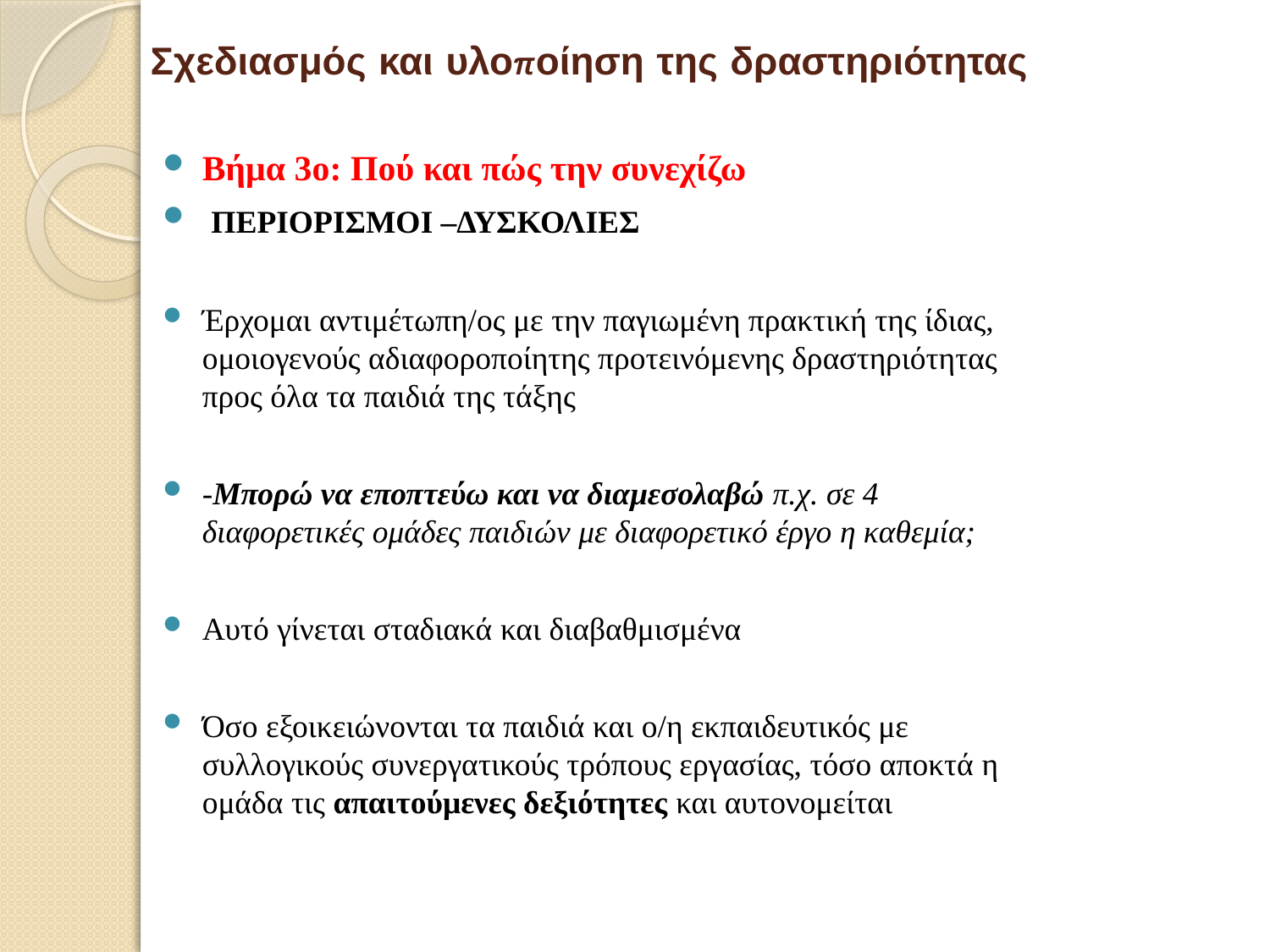

# Σχεδιασμός και υλοποίηση της δραστηριότητας
Βήμα 3ο: Πού και πώς την συνεχίζω
 ΠΕΡΙΟΡΙΣΜΟΙ –ΔΥΣΚΟΛΙΕΣ

Έρχομαι αντιμέτωπη/ος με την παγιωμένη πρακτική της ίδιας, ομοιογενούς αδιαφοροποίητης προτεινόμενης δραστηριότητας προς όλα τα παιδιά της τάξης

-Μπορώ να εποπτεύω και να διαμεσολαβώ π.χ. σε 4 διαφορετικές ομάδες παιδιών με διαφορετικό έργο η καθεμία;

Αυτό γίνεται σταδιακά και διαβαθμισμένα

Όσο εξοικειώνονται τα παιδιά και ο/η εκπαιδευτικός με συλλογικούς συνεργατικούς τρόπους εργασίας, τόσο αποκτά η ομάδα τις απαιτούμενες δεξιότητες και αυτονομείται